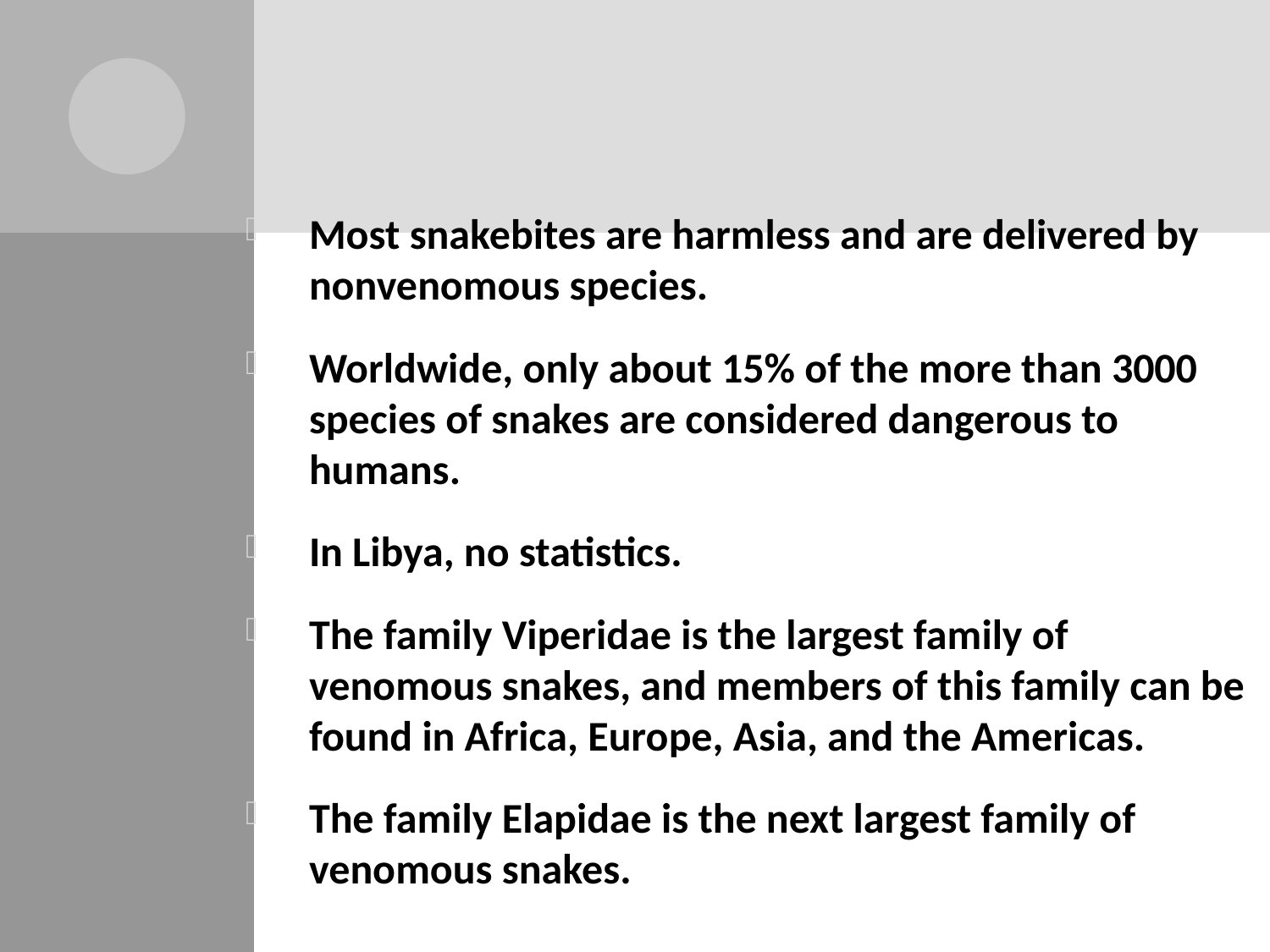

Most snakebites are harmless and are delivered by nonvenomous species.
Worldwide, only about 15% of the more than 3000 species of snakes are considered dangerous to humans.
In Libya, no statistics.
The family Viperidae is the largest family of venomous snakes, and members of this family can be found in Africa, Europe, Asia, and the Americas.
The family Elapidae is the next largest family of venomous snakes.